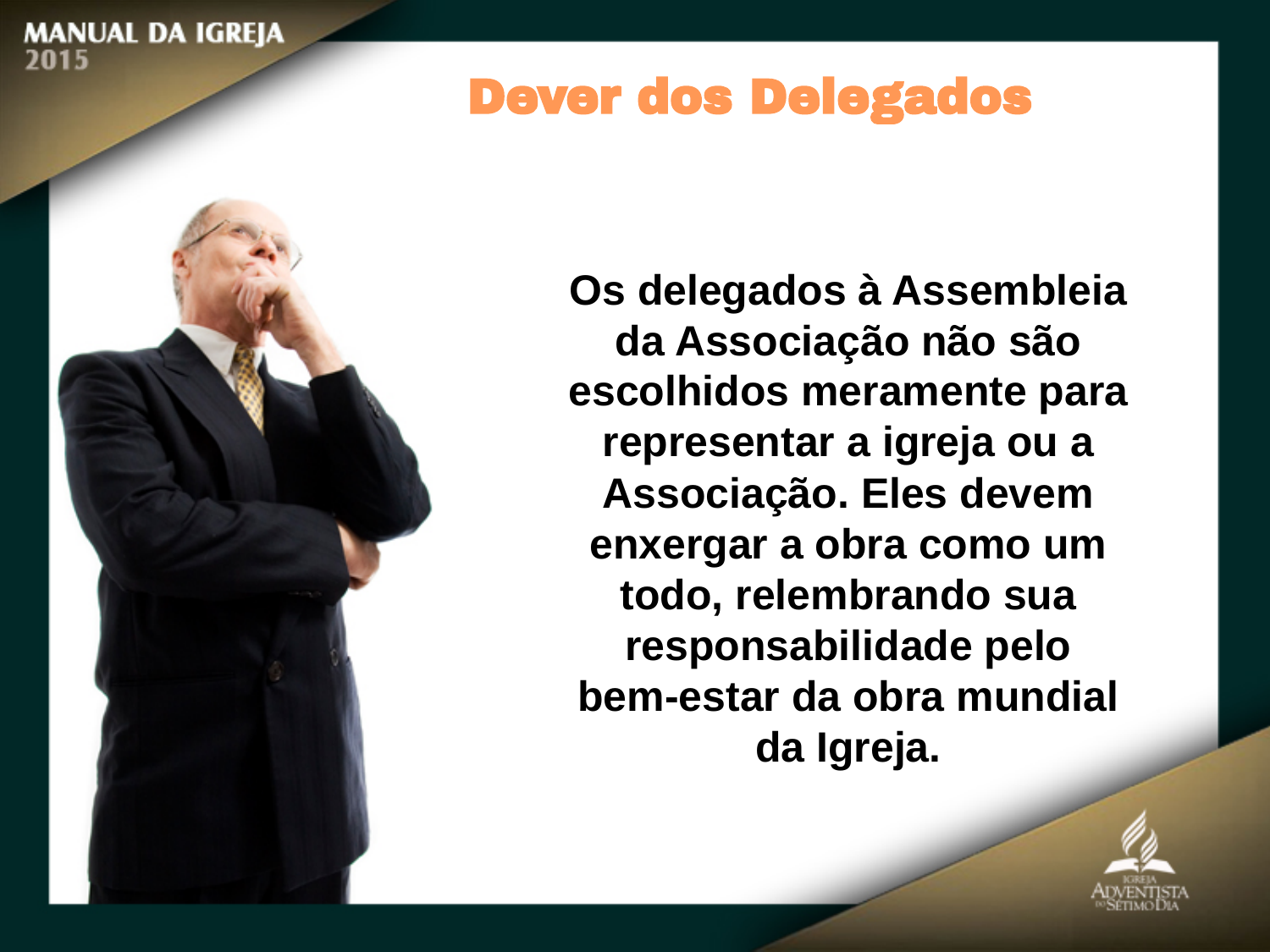

Dever dos Delegados
Os delegados à Assembleia da Associação não são
escolhidos meramente para representar a igreja ou a Associação. Eles devem enxergar a obra como um todo, relembrando sua responsabilidade pelo bem‑estar da obra mundial da Igreja.